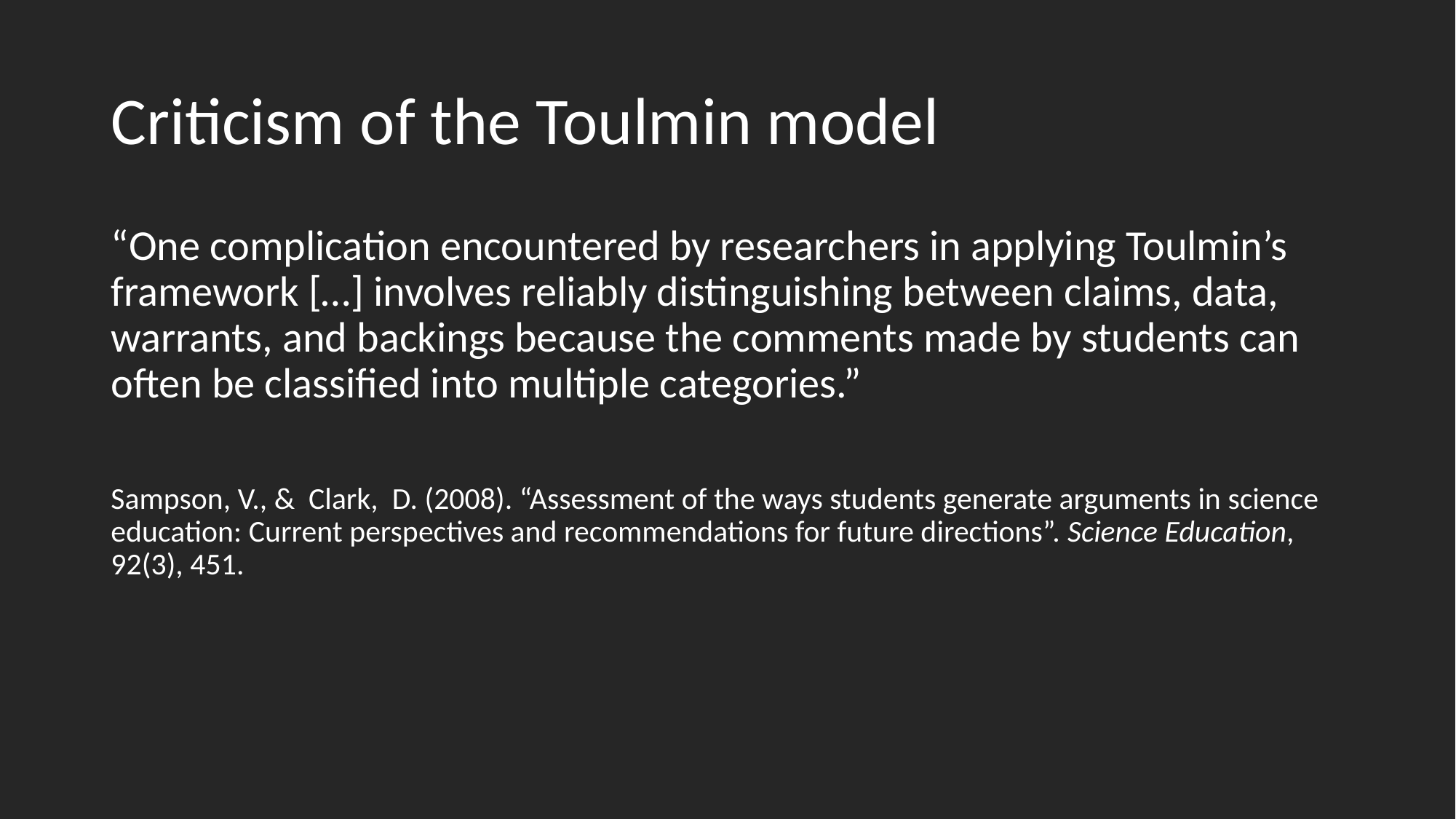

# Criticism of the Toulmin model
“One complication encountered by researchers in applying Toulmin’s framework […] involves reliably distinguishing between claims, data, warrants, and backings because the comments made by students can often be classified into multiple categories.”

Sampson, V., &  Clark,  D. (2008). “Assessment of the ways students generate arguments in science education: Current perspectives and recommendations for future directions”. Science Education, 92(3), 451.